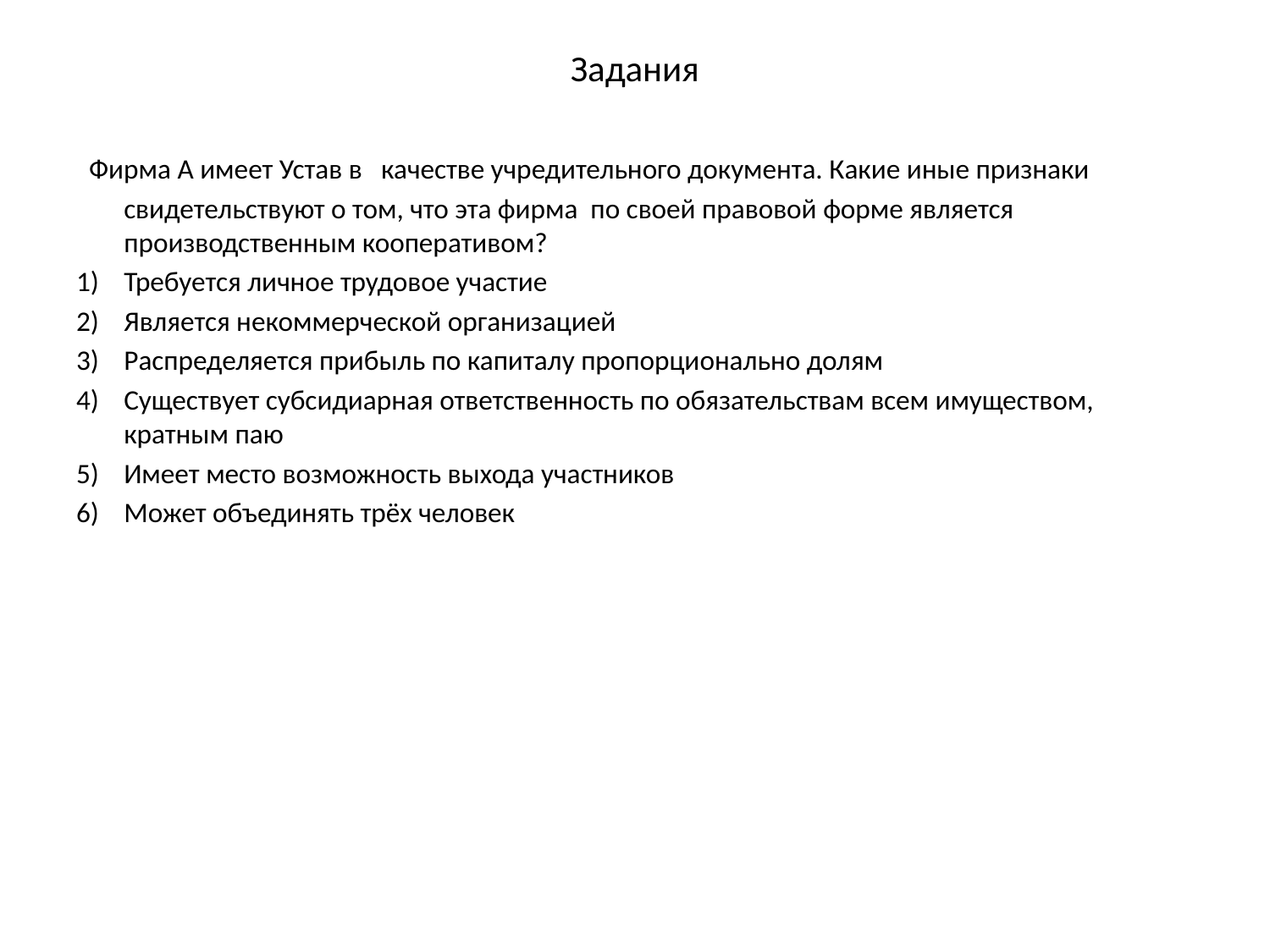

# Задания
 Фирма А имеет Устав в   качестве учредительного документа. Какие иные признаки свидетельствуют о том, что эта фирма  по своей правовой форме является производственным кооперативом?
Требуется личное трудовое участие
Является некоммерческой организацией
Распределяется прибыль по капиталу пропорционально долям
Существует субсидиарная ответственность по обязательствам всем имуществом, кратным паю
Имеет место возможность выхода участников
Может объединять трёх человек